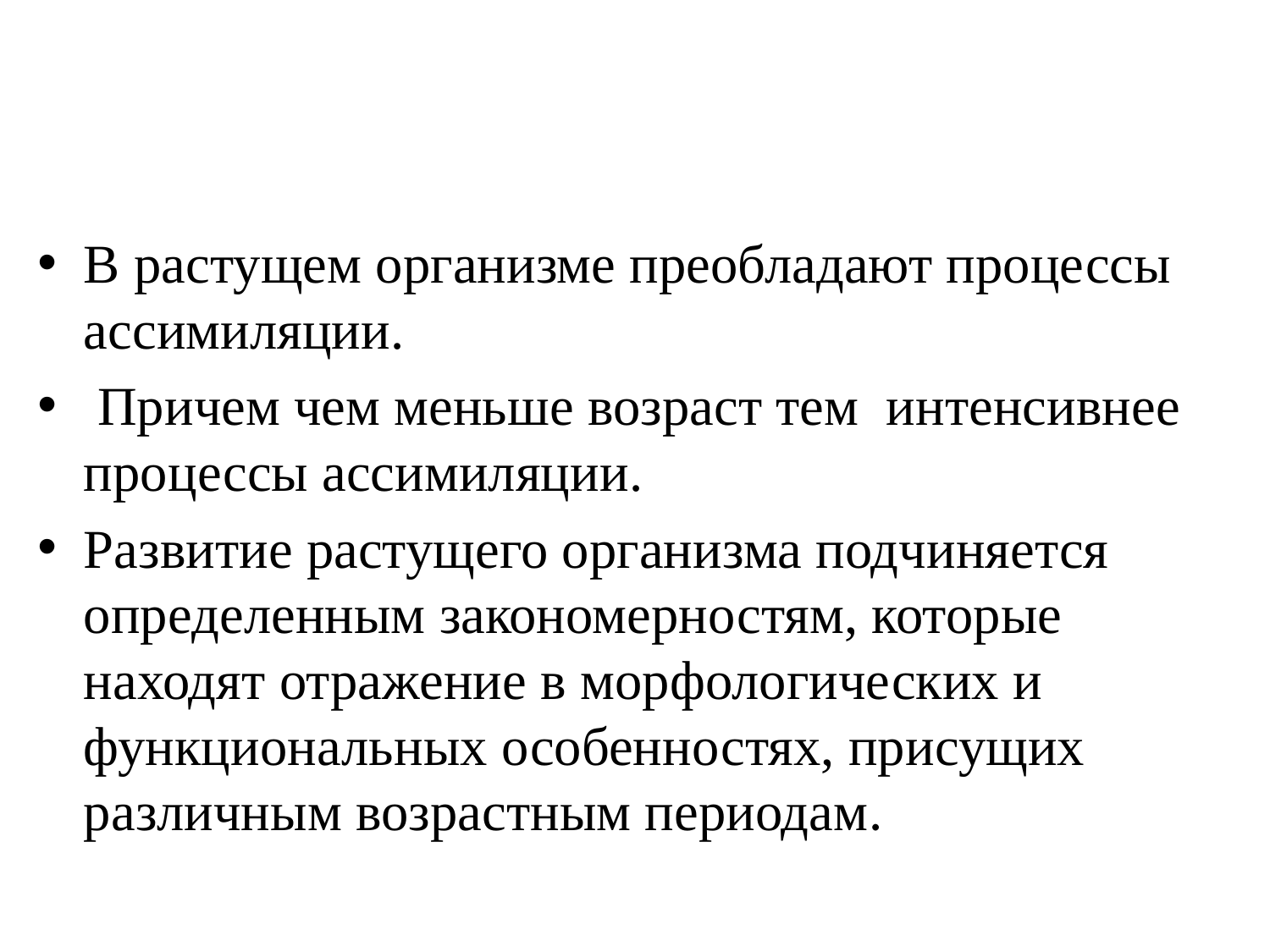

В растущем организме преобладают процессы ассимиляции.
 Причем чем меньше возраст тем  интенсивнее процессы ассимиляции.
Развитие растущего организма подчиняется определенным закономерностям, которые находят отражение в морфологических и функциональных особенностях, присущих различным возрастным периодам.